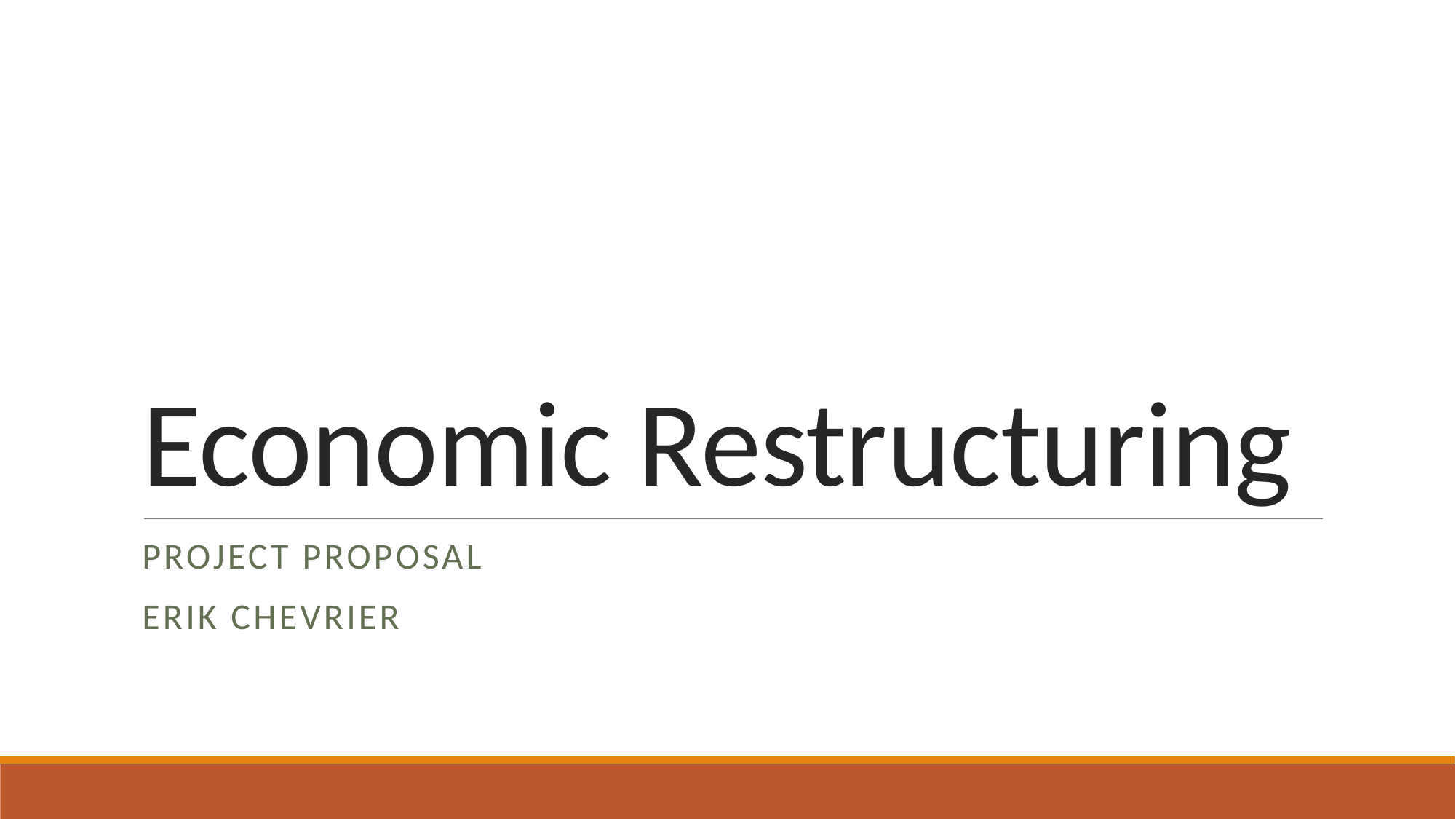

# Economic Restructuring
Project Proposal
Erik Chevrier